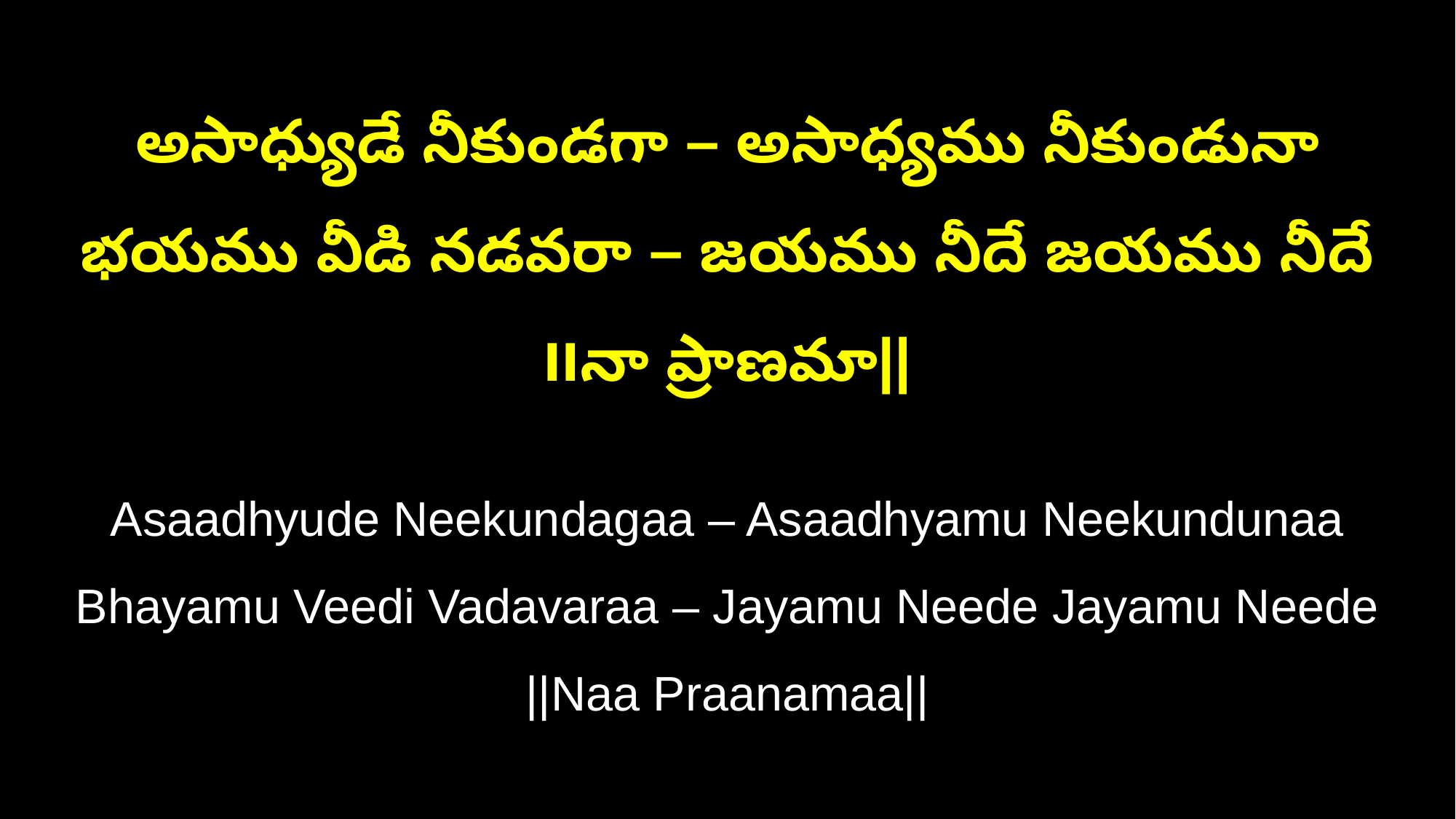

అసాధ్యుడే నీకుండగా – అసాధ్యము నీకుండునా
భయము వీడి నడవరా – జయము నీదే జయము నీదే ౹౹నా ప్రాణమా||
Asaadhyude Neekundagaa – Asaadhyamu Neekundunaa
Bhayamu Veedi Vadavaraa – Jayamu Neede Jayamu Neede ||Naa Praanamaa||